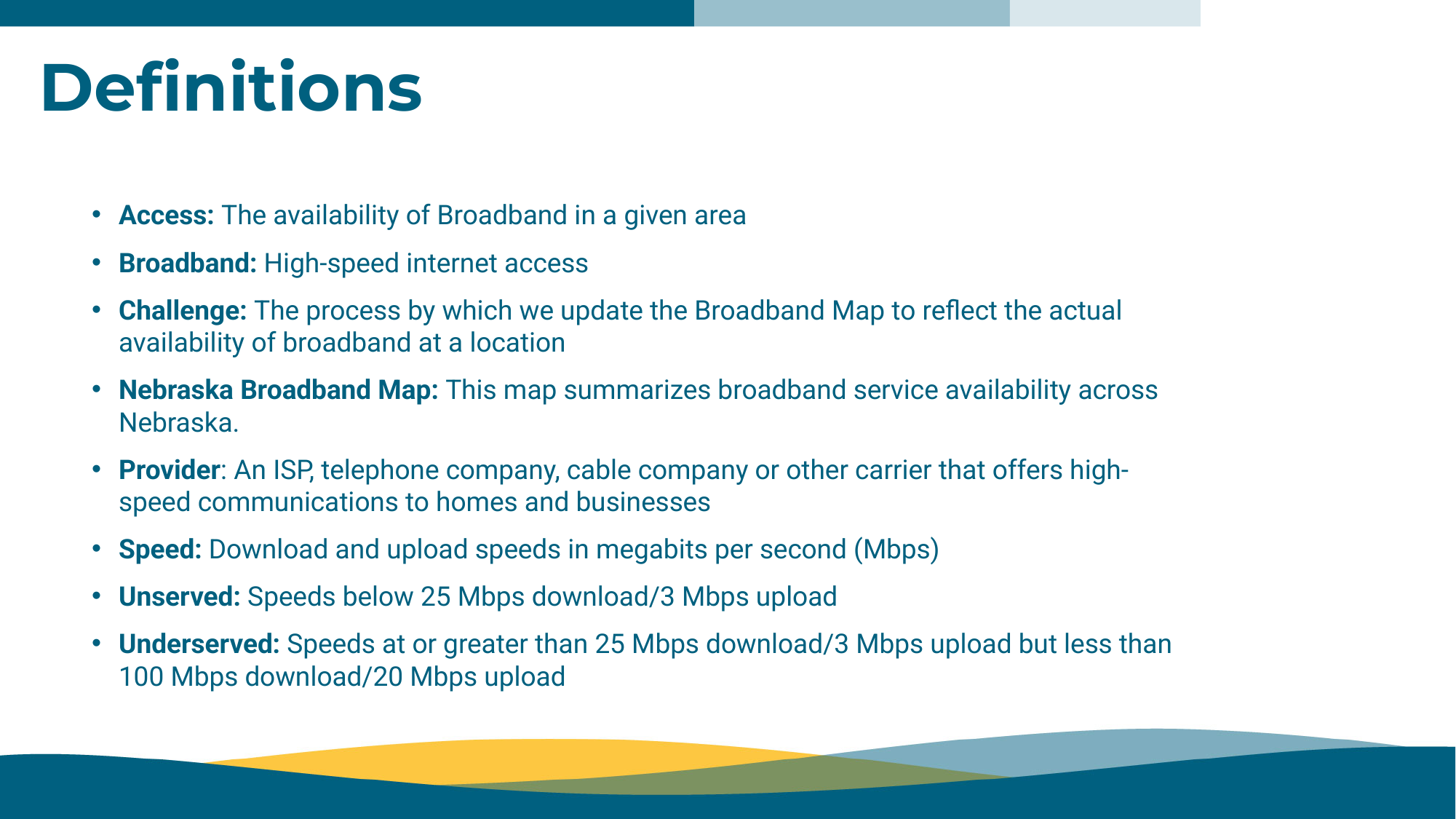

# Definitions
Access: The availability of Broadband in a given area
Broadband: High-speed internet access
Challenge: The process by which we update the Broadband Map to reflect the actual availability of broadband at a location
Nebraska Broadband Map: This map summarizes broadband service availability across Nebraska.
Provider: An ISP, telephone company, cable company or other carrier that offers high-speed communications to homes and businesses
Speed: Download and upload speeds in megabits per second (Mbps)
Unserved: Speeds below 25 Mbps download/3 Mbps upload
Underserved: Speeds at or greater than 25 Mbps download/3 Mbps upload but less than 100 Mbps download/20 Mbps upload